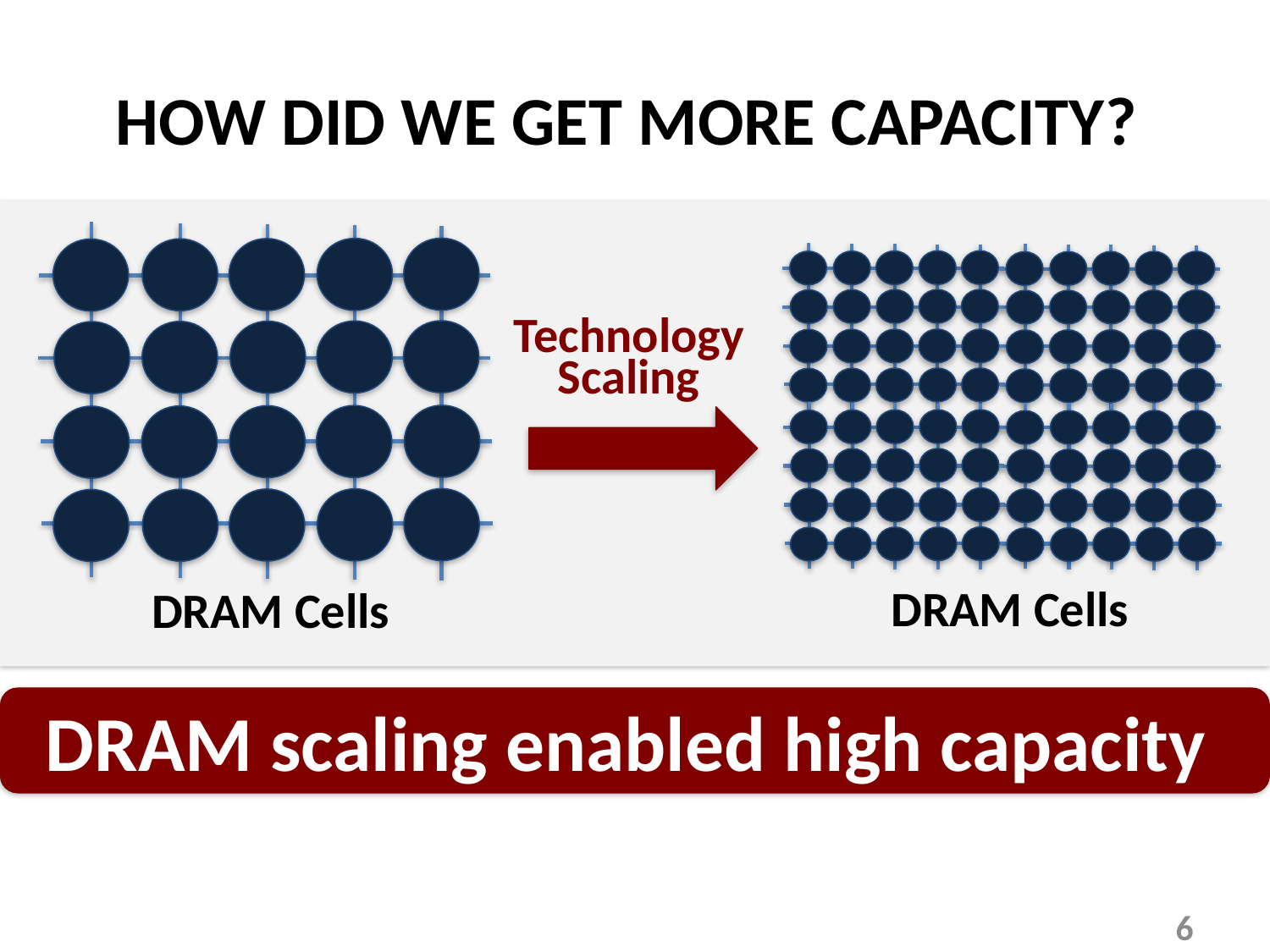

# HOW DID WE GET MORE CAPACITY?

Technology
Scaling

DRAM Cells
DRAM Cells
DRAM scaling enabled high capacity
6